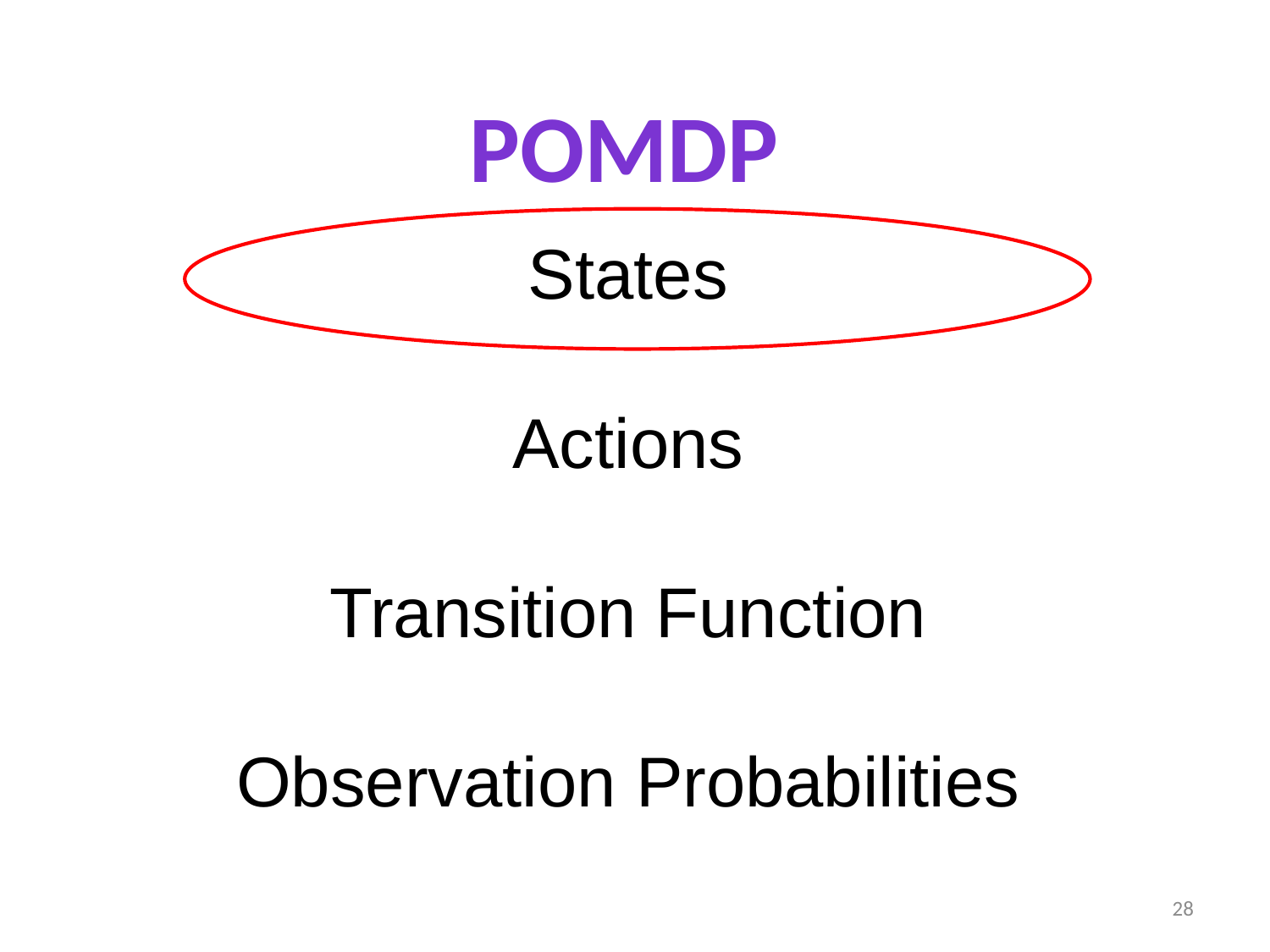

POMDP

States

Actions

Transition Function

Observation Probabilities
28